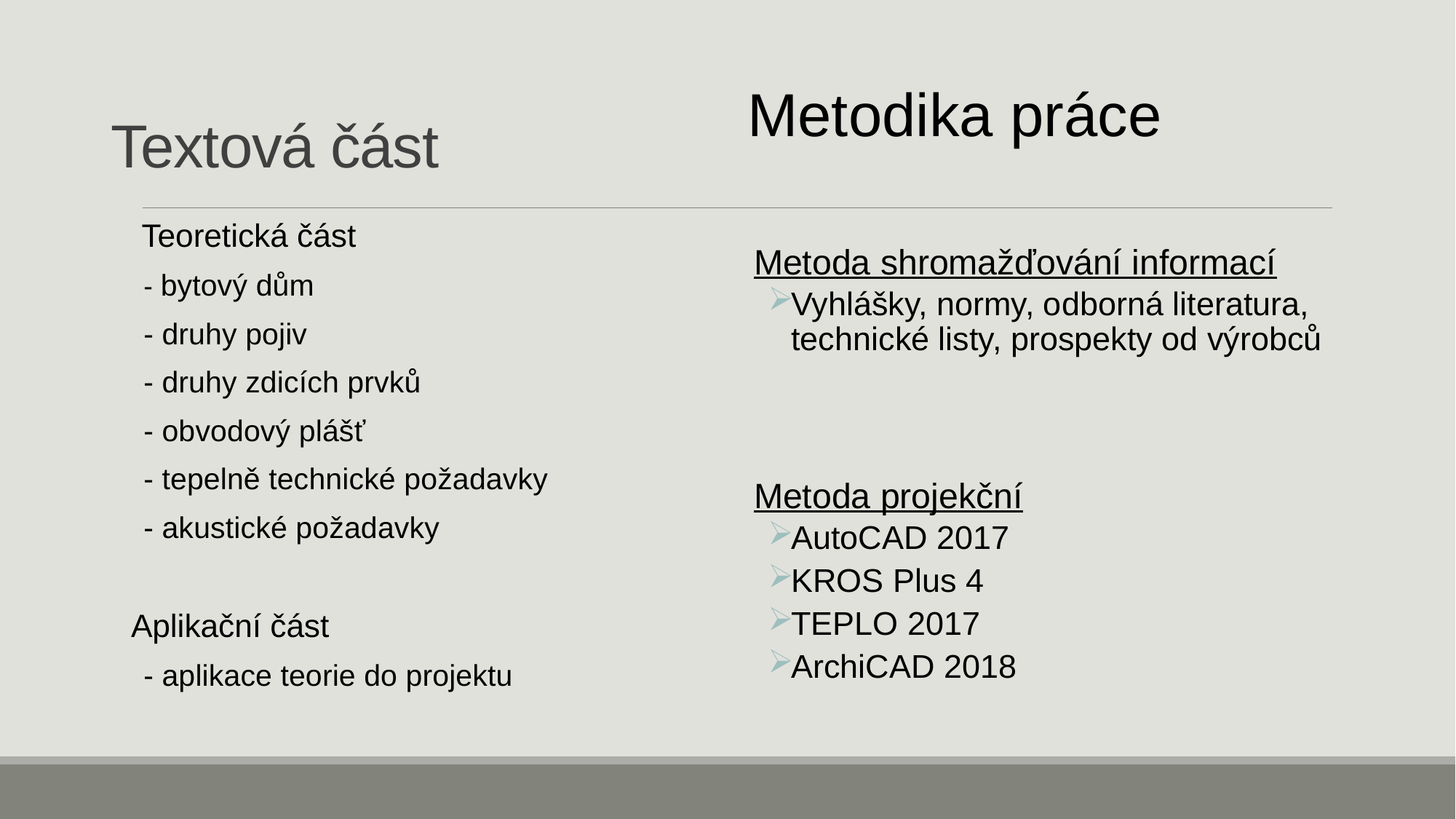

# Textová část
Metodika práce
Teoretická část
	- bytový dům
	- druhy pojiv
	- druhy zdicích prvků
	- obvodový plášť
	- tepelně technické požadavky
	- akustické požadavky

Aplikační část
	- aplikace teorie do projektu

Metoda shromažďování informací
Vyhlášky, normy, odborná literatura, technické listy, prospekty od výrobců

Metoda projekční
AutoCAD 2017
KROS Plus 4
TEPLO 2017
ArchiCAD 2018